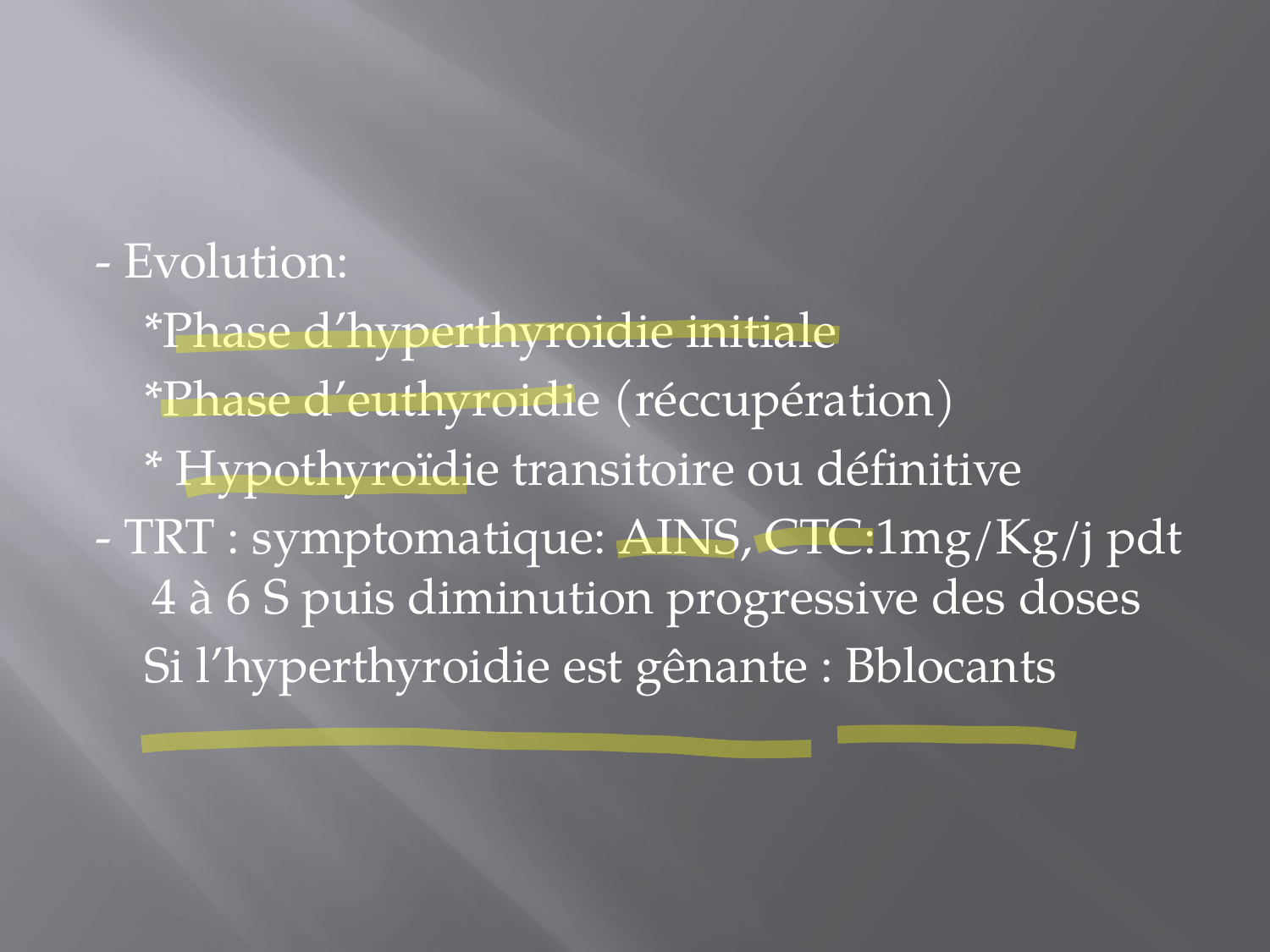

#
- Evolution:
    *Phase d’hyperthyroidie initiale
    *Phase d’euthyroidie (réccupération)
    * Hypothyroïdie transitoire ou définitive
- TRT : symptomatique: AINS, CTC:1mg/Kg/j pdt 4 à 6 S puis diminution progressive des doses
    Si l’hyperthyroidie est gênante : Bblocants